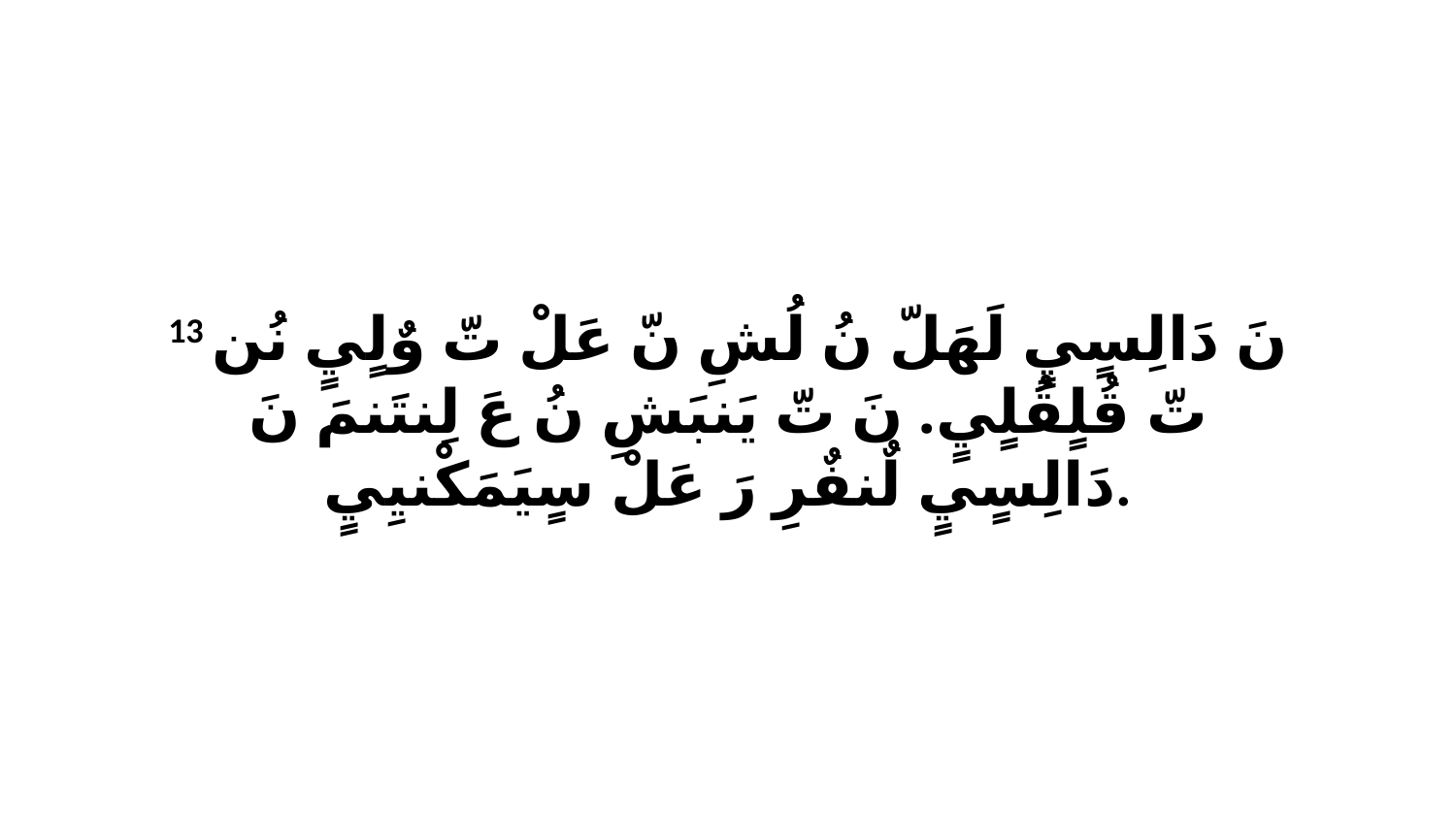

13 نَ دَالِسٍيٍ لَهَلّ نُ لُشِ نّ عَلْ تّ وٌلٍيٍ نُن تّ قُلٍقُلٍيٍ. نَ تّ يَنبَشِ نُ عَ لِنتَنمَ نَ دَالِسٍيٍ لٌنفٌرِ رَ عَلْ سٍيَمَكْنيِيٍ.